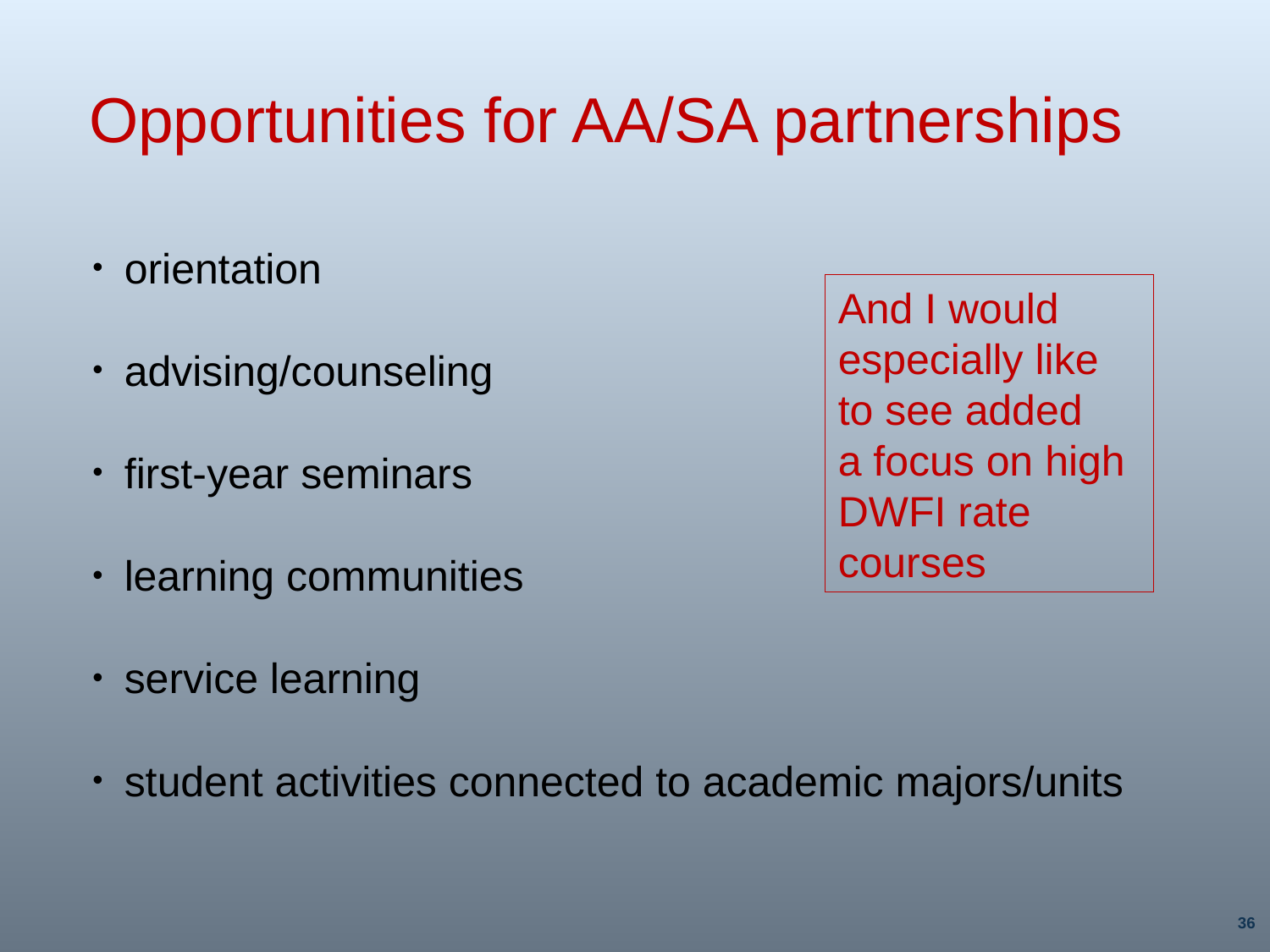

# Opportunities for AA/SA partnerships
orientation
advising/counseling
first-year seminars
learning communities
service learning
student activities connected to academic majors/units

And I would especially like to see added
a focus on high DWFI rate courses
36